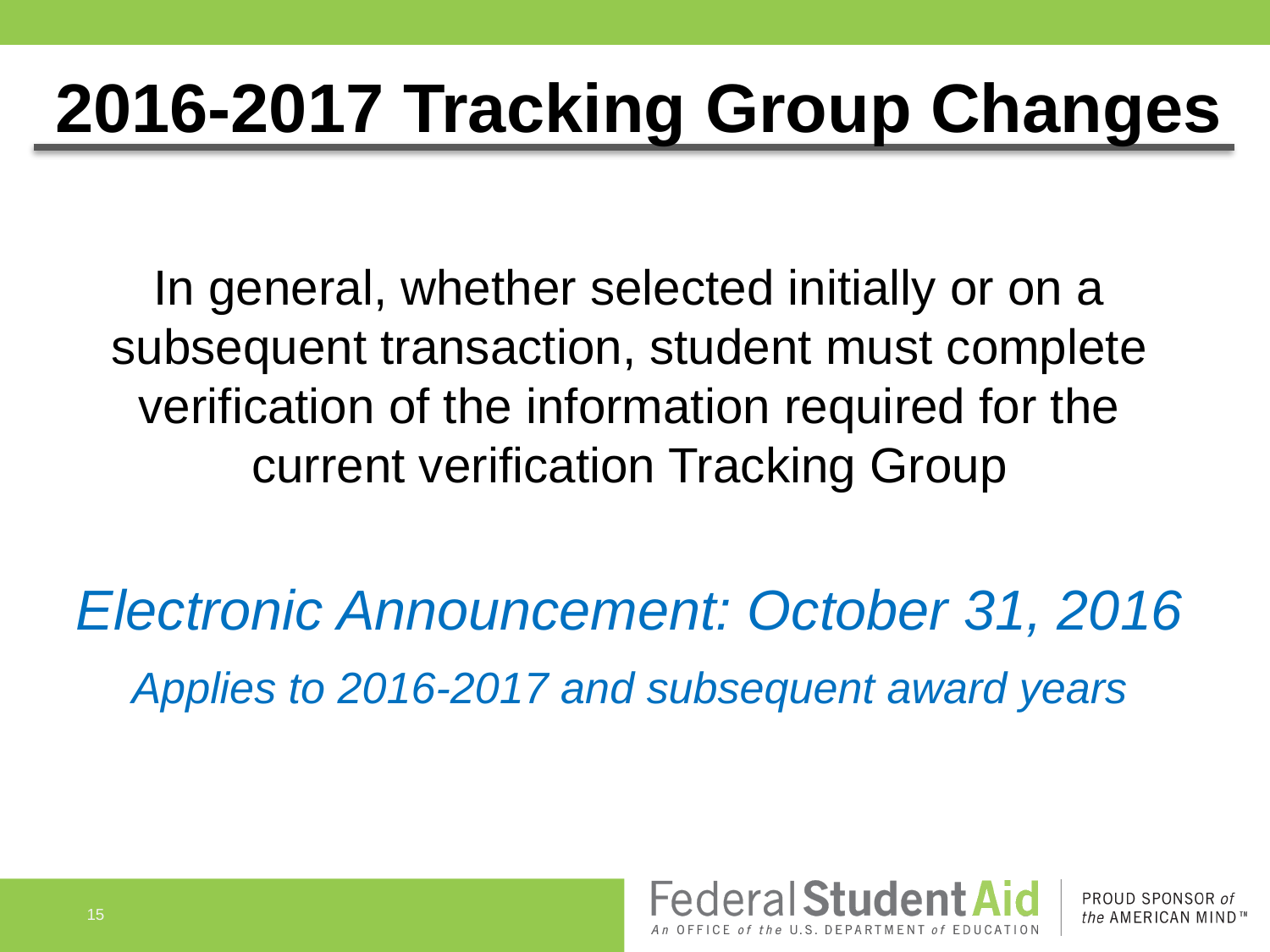

# 2016-2017 Tracking Group Changes
In general, whether selected initially or on a subsequent transaction, student must complete verification of the information required for the current verification Tracking Group

Electronic Announcement: October 31, 2016

Applies to 2016-2017 and subsequent award years

15